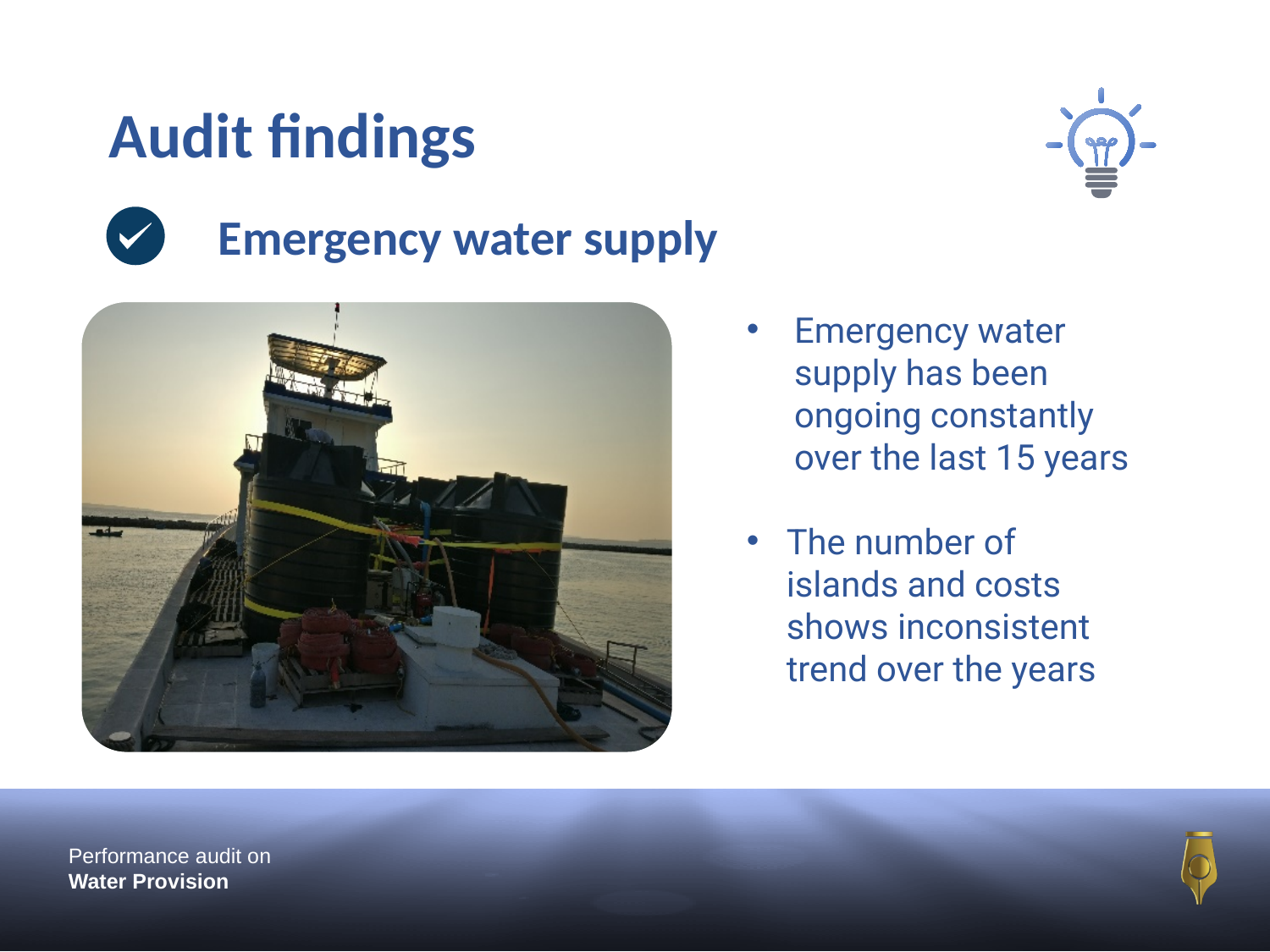

Audit findings

Emergency water supply

Emergency water supply has been ongoing constantly over the last 15 years

The number of islands and costs shows inconsistent trend over the years